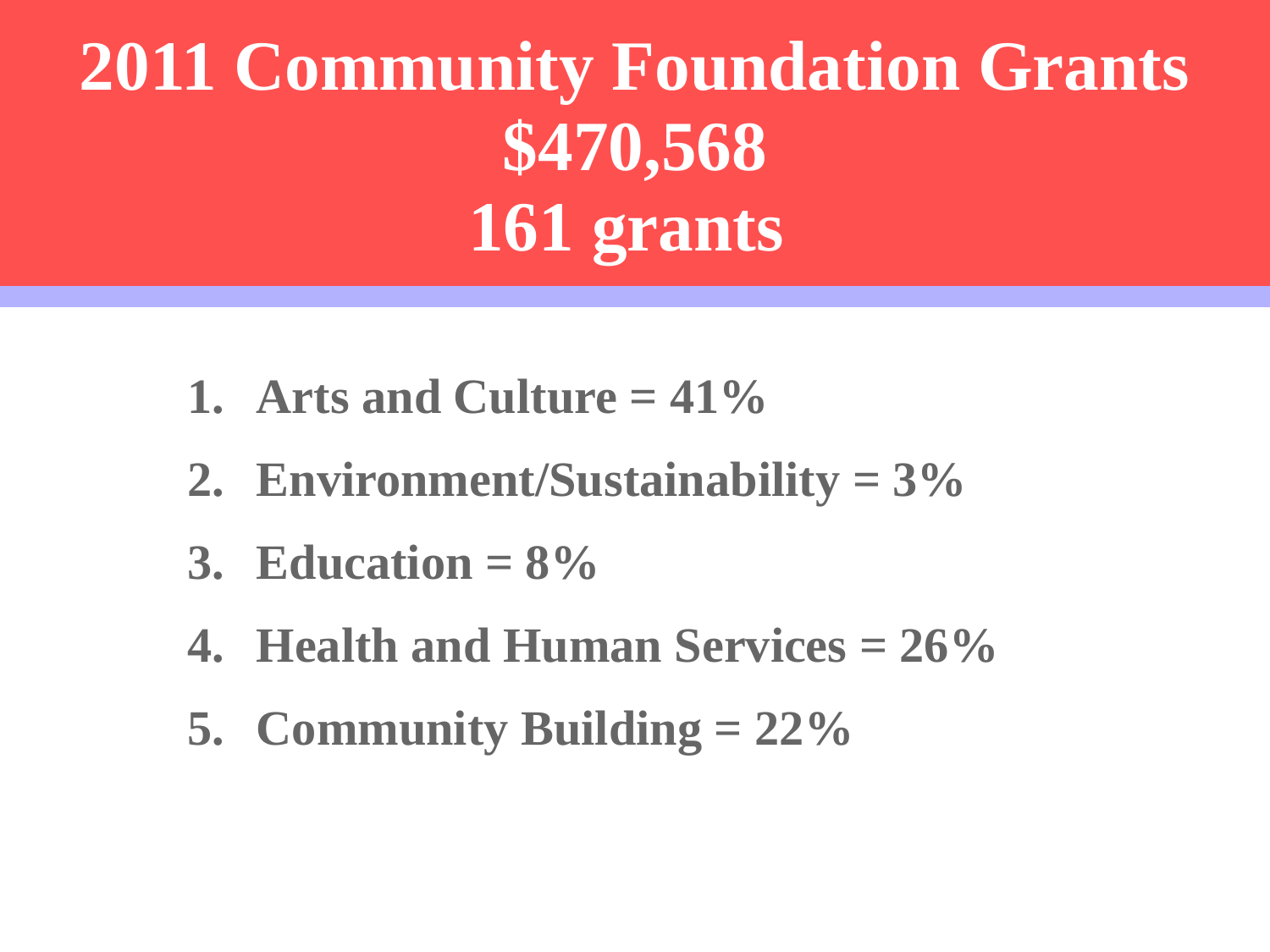

2011 Community Foundation Grants $470,568
161 grants

Arts and Culture = 41%
Environment/Sustainability = 3%
Education = 8%
Health and Human Services = 26%
Community Building = 22%